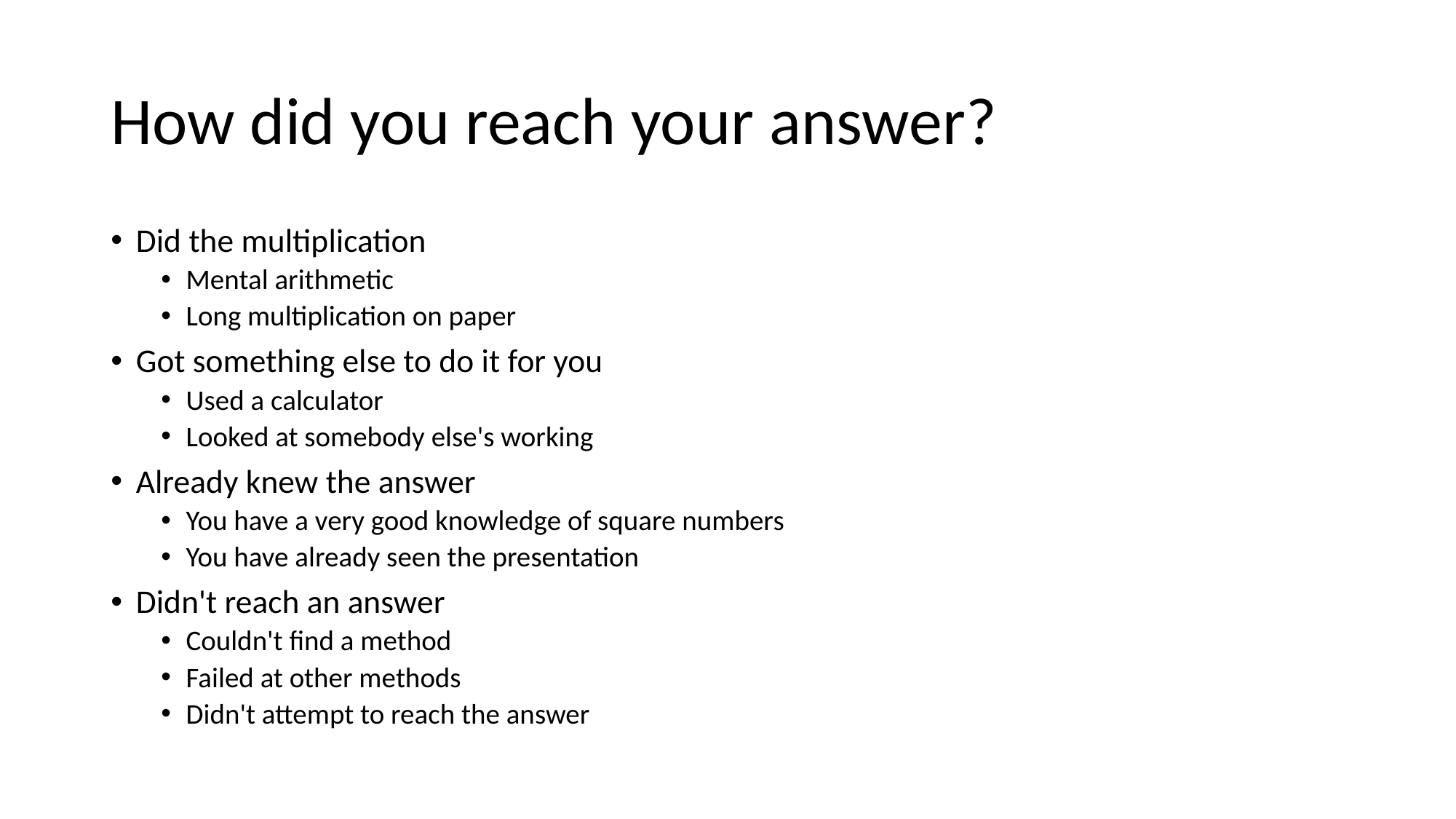

# How did you reach your answer?
Did the multiplication
Mental arithmetic
Long multiplication on paper
Got something else to do it for you
Used a calculator
Looked at somebody else's working
Already knew the answer
You have a very good knowledge of square numbers
You have already seen the presentation
Didn't reach an answer
Couldn't find a method
Failed at other methods
Didn't attempt to reach the answer